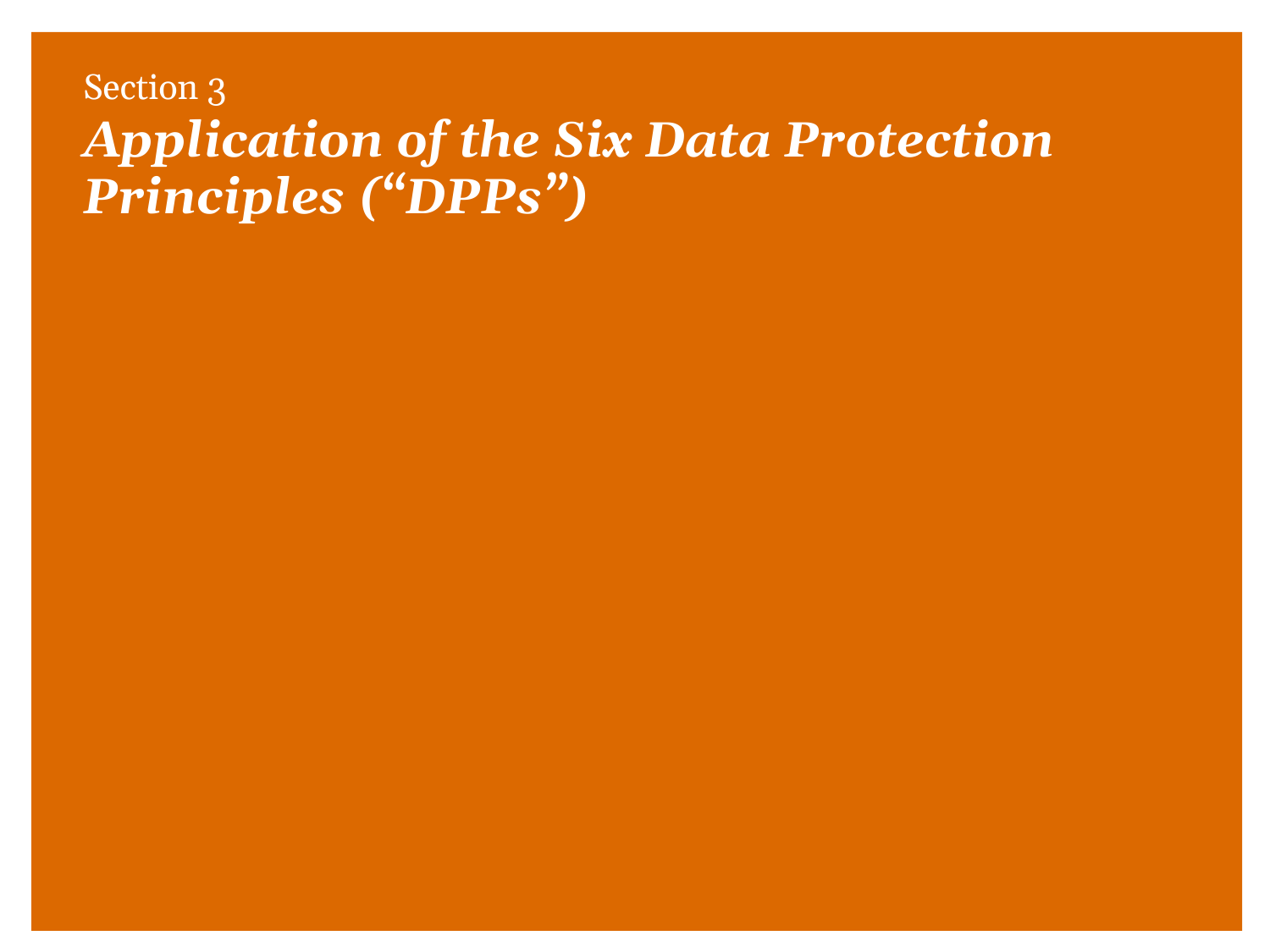

# Section 3
Application of the Six Data Protection
Principles (“DPPs”)